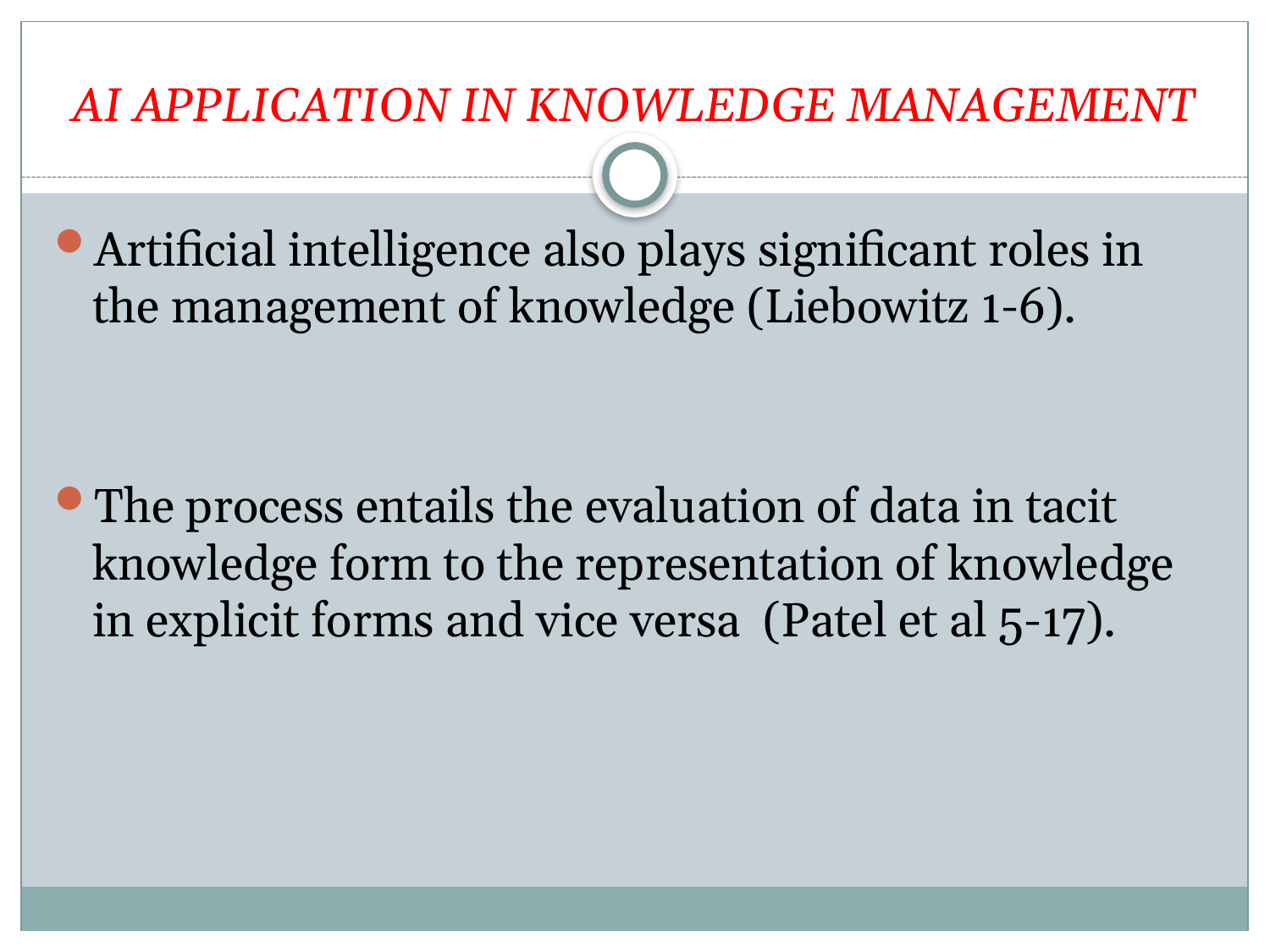

# AI APPLICATION IN KNOWLEDGE MANAGEMENT
Artificial intelligence also plays significant roles in the management of knowledge (Liebowitz 1-6).

The process entails the evaluation of data in tacit knowledge form to the representation of knowledge in explicit forms and vice versa  (Patel et al 5-17).